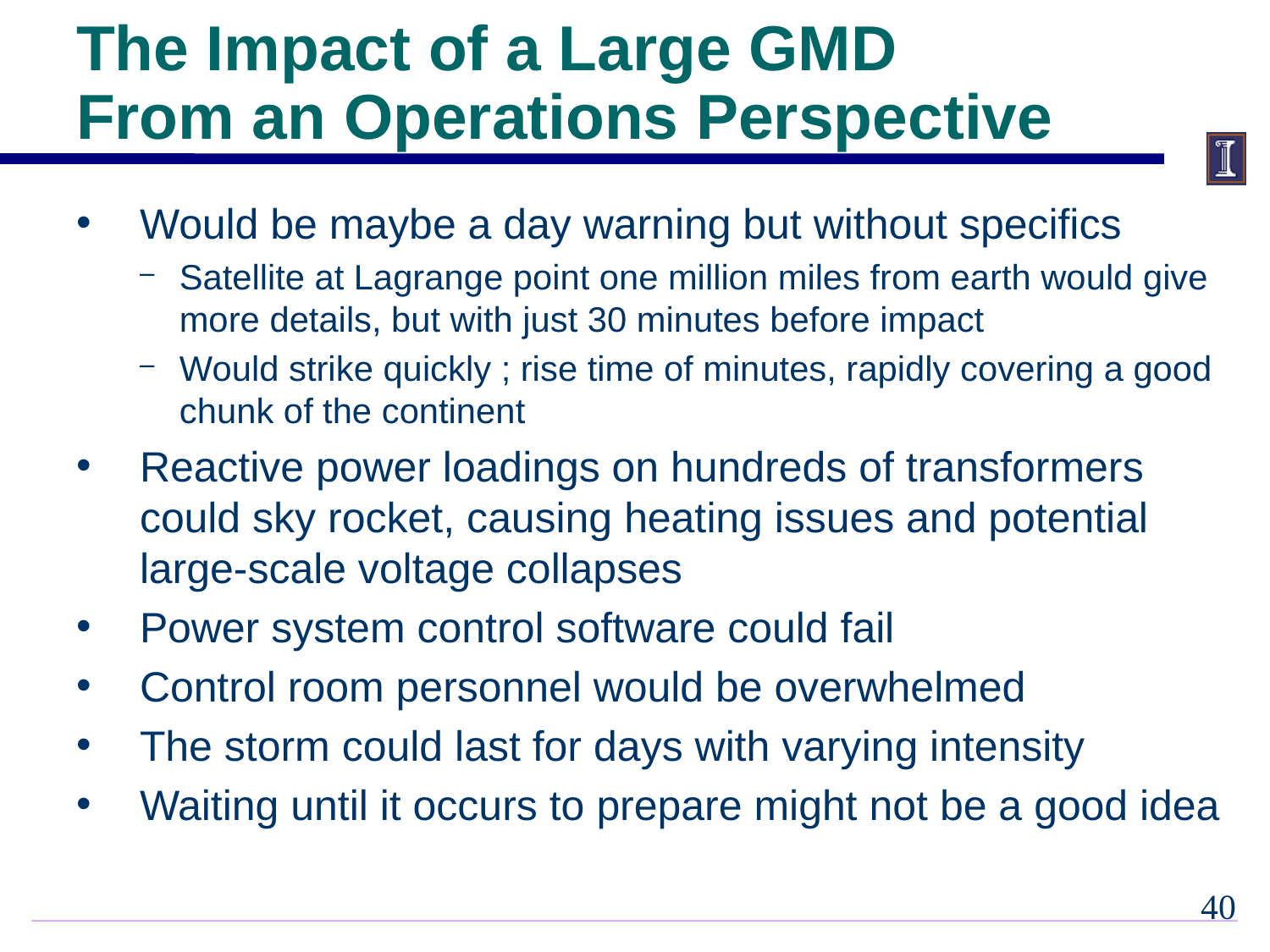

# The Impact of a Large GMD From an Operations Perspective
Would be maybe a day warning but without specifics
Satellite at Lagrange point one million miles from earth would give more details, but with just 30 minutes before impact
Would strike quickly ; rise time of minutes, rapidly covering a good chunk of the continent
Reactive power loadings on hundreds of transformers could sky rocket, causing heating issues and potential large-scale voltage collapses
Power system control software could fail
Control room personnel would be overwhelmed
The storm could last for days with varying intensity
Waiting until it occurs to prepare might not be a good idea
40